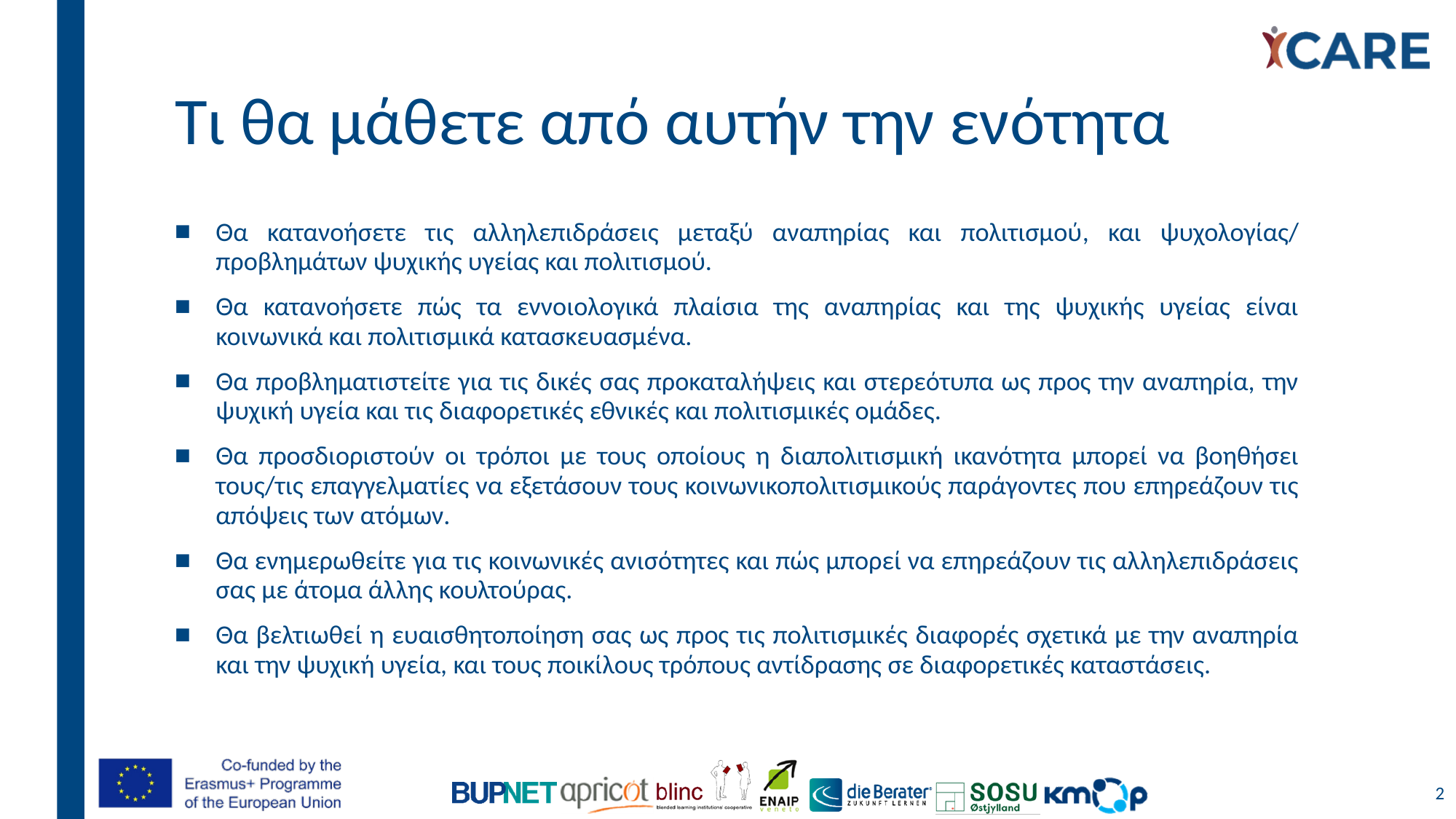

# Τι θα μάθετε από αυτήν την ενότητα
Θα κατανοήσετε τις αλληλεπιδράσεις μεταξύ αναπηρίας και πολιτισμού, και ψυχολογίας/ προβλημάτων ψυχικής υγείας και πολιτισμού.
Θα κατανοήσετε πώς τα εννοιολογικά πλαίσια της αναπηρίας και της ψυχικής υγείας είναι κοινωνικά και πολιτισμικά κατασκευασμένα.
Θα προβληματιστείτε για τις δικές σας προκαταλήψεις και στερεότυπα ως προς την αναπηρία, την ψυχική υγεία και τις διαφορετικές εθνικές και πολιτισμικές ομάδες.
Θα προσδιοριστούν οι τρόποι με τους οποίους η διαπολιτισμική ικανότητα μπορεί να βοηθήσει τους/τις επαγγελματίες να εξετάσουν τους κοινωνικοπολιτισμικούς παράγοντες που επηρεάζουν τις απόψεις των ατόμων.
Θα ενημερωθείτε για τις κοινωνικές ανισότητες και πώς μπορεί να επηρεάζουν τις αλληλεπιδράσεις σας με άτομα άλλης κουλτούρας.
Θα βελτιωθεί η ευαισθητοποίηση σας ως προς τις πολιτισμικές διαφορές σχετικά με την αναπηρία και την ψυχική υγεία, και τους ποικίλους τρόπους αντίδρασης σε διαφορετικές καταστάσεις.

2